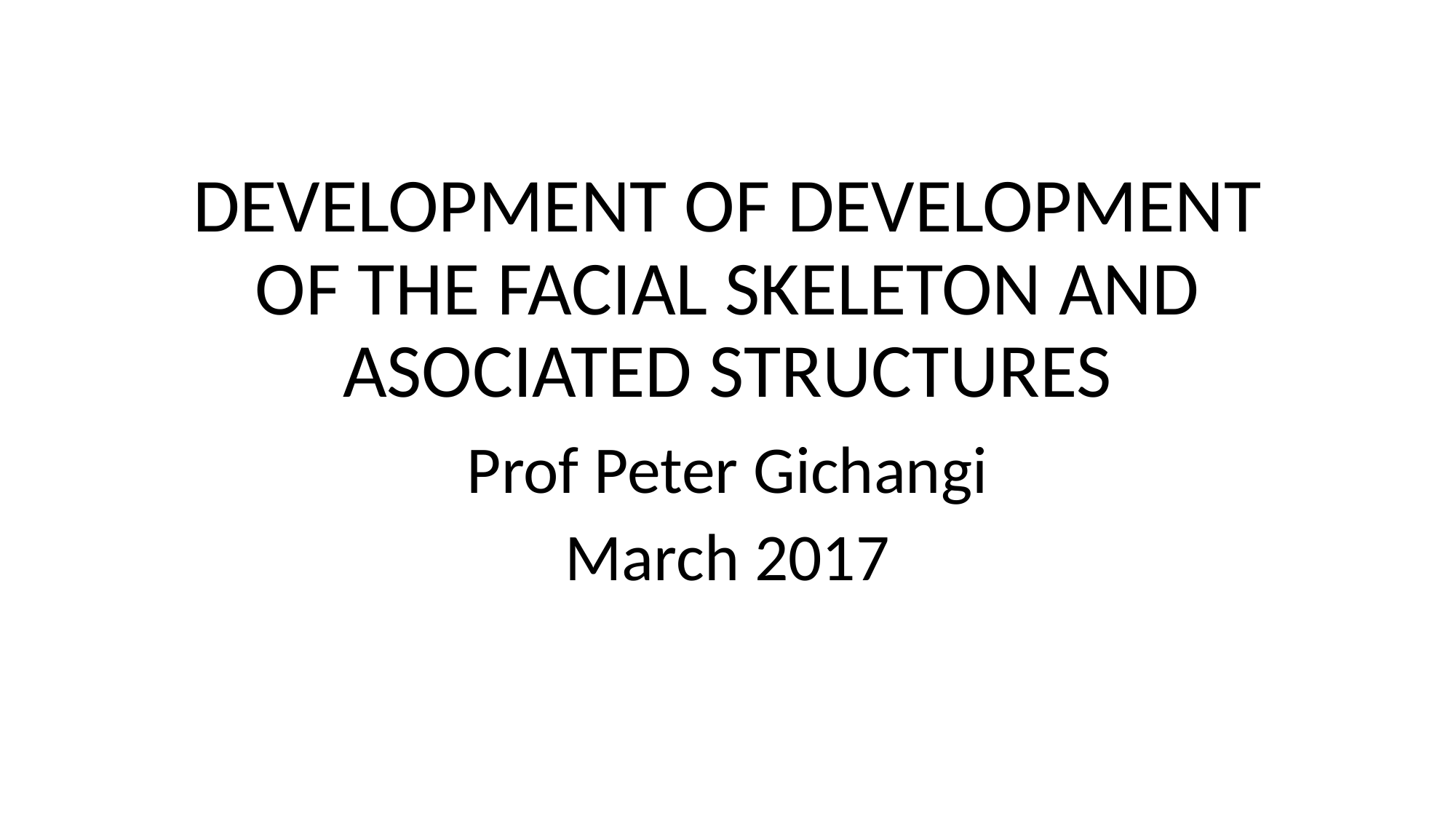

# DEVELOPMENT OF DEVELOPMENT OF THE FACIAL SKELETON AND ASOCIATED STRUCTURES
Prof Peter Gichangi
March 2017